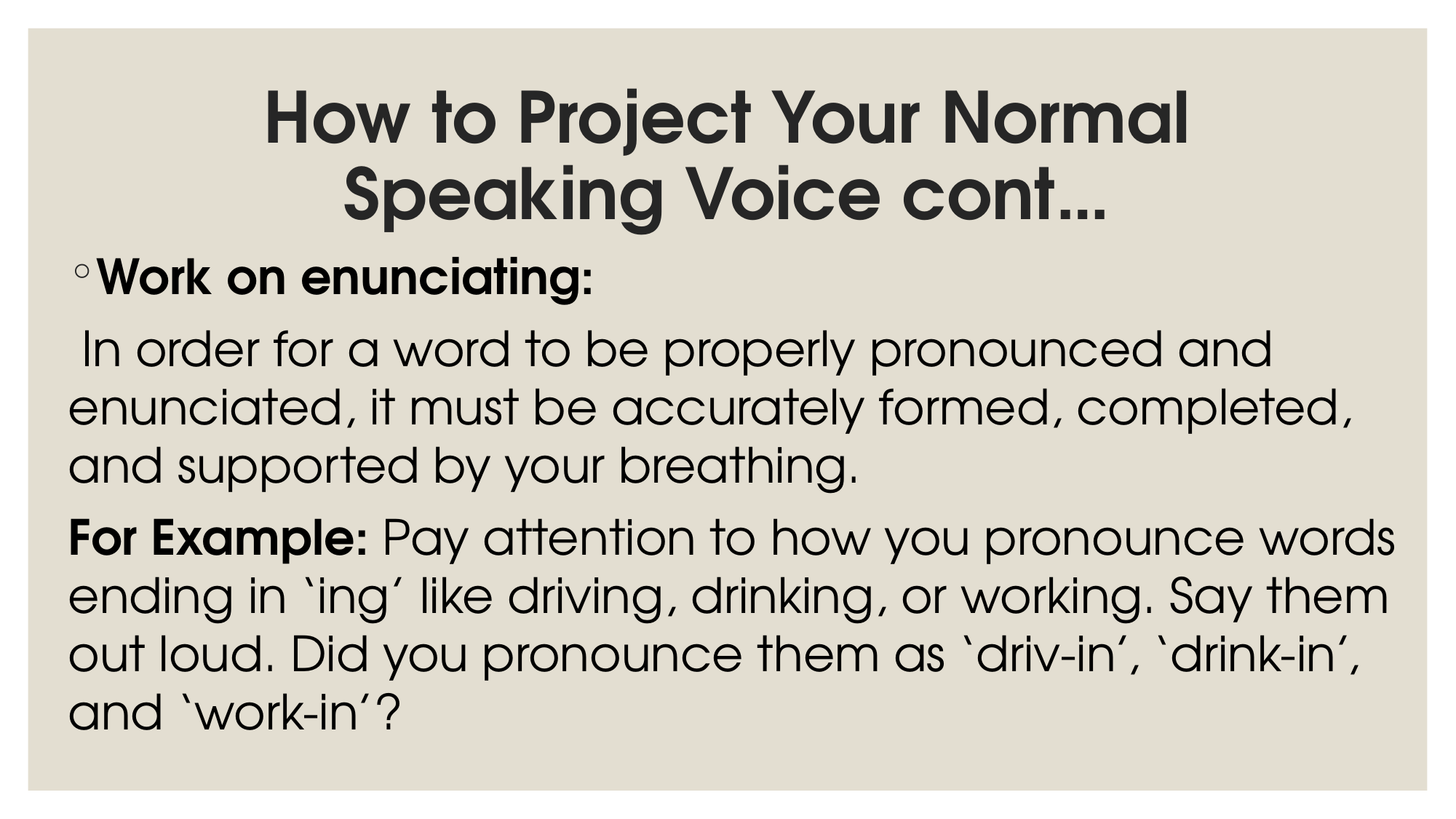

# How to Project Your Normal Speaking Voice cont…
Work on enunciating:
 In order for a word to be properly pronounced and enunciated, it must be accurately formed, completed, and supported by your breathing.
For Example: Pay attention to how you pronounce words ending in ‘ing’ like driving, drinking, or working. Say them out loud. Did you pronounce them as ‘driv-in’, ‘drink-in’, and ‘work-in’?